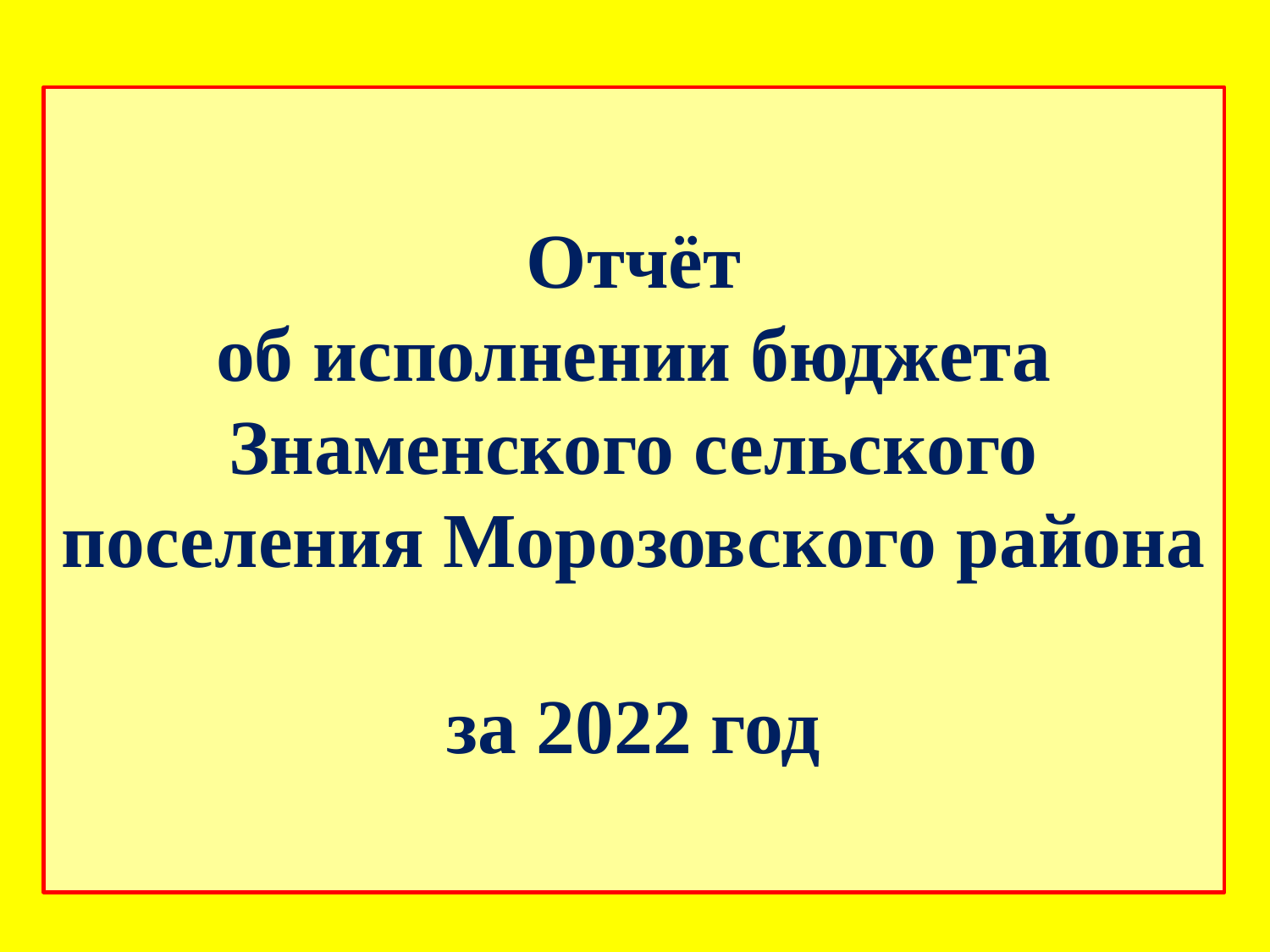

# Отчёт об исполнении бюджета Знаменского сельского поселения Морозовского района за 2022 год